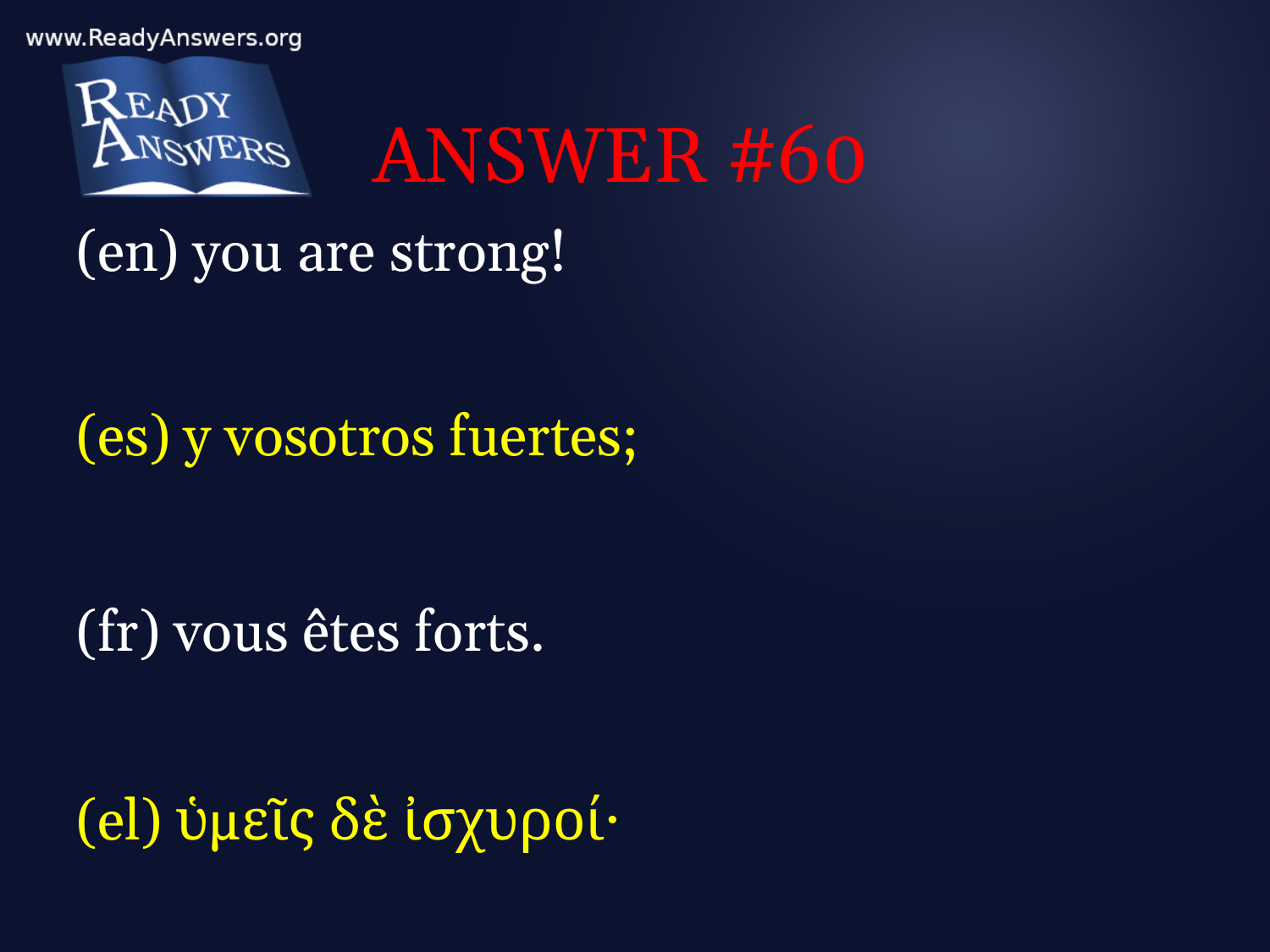

# ANSWER #60
(en) you are strong!
(es) y vosotros fuertes;
(fr) vous êtes forts.
(el) ὑμεῖς δὲ ἰσχυροί·